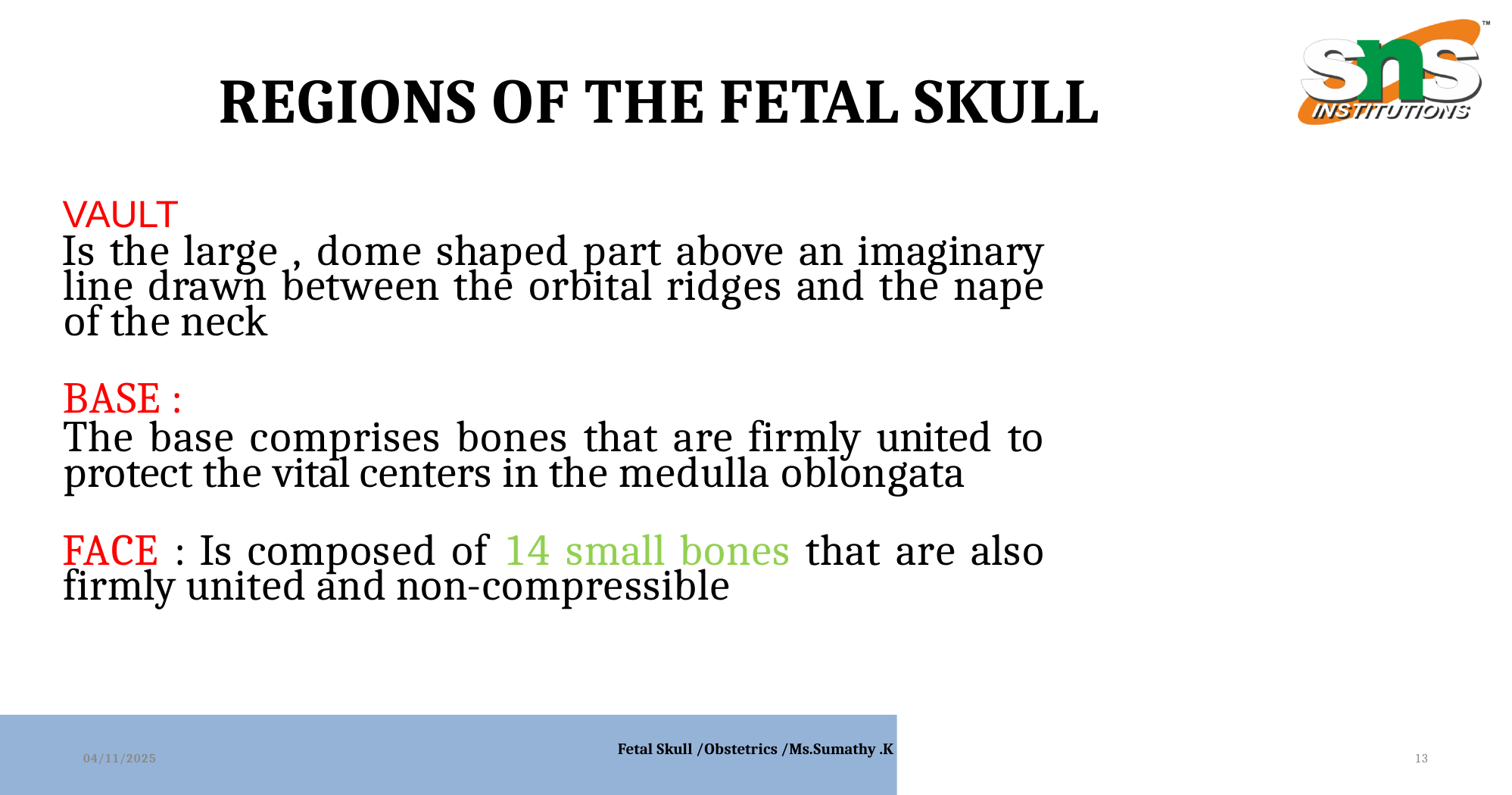

# REGIONS OF THE FETAL SKULL
VAULT
Is the large , dome shaped part above an imaginary line drawn between the orbital ridges and the nape of the neck

BASE :
The base comprises bones that are firmly united to protect the vital centers in the medulla oblongata

FACE : Is composed of 14 small bones that are also firmly united and non-compressible

04/11/2025
Fetal Skull /Obstetrics /Ms.Sumathy .K

13